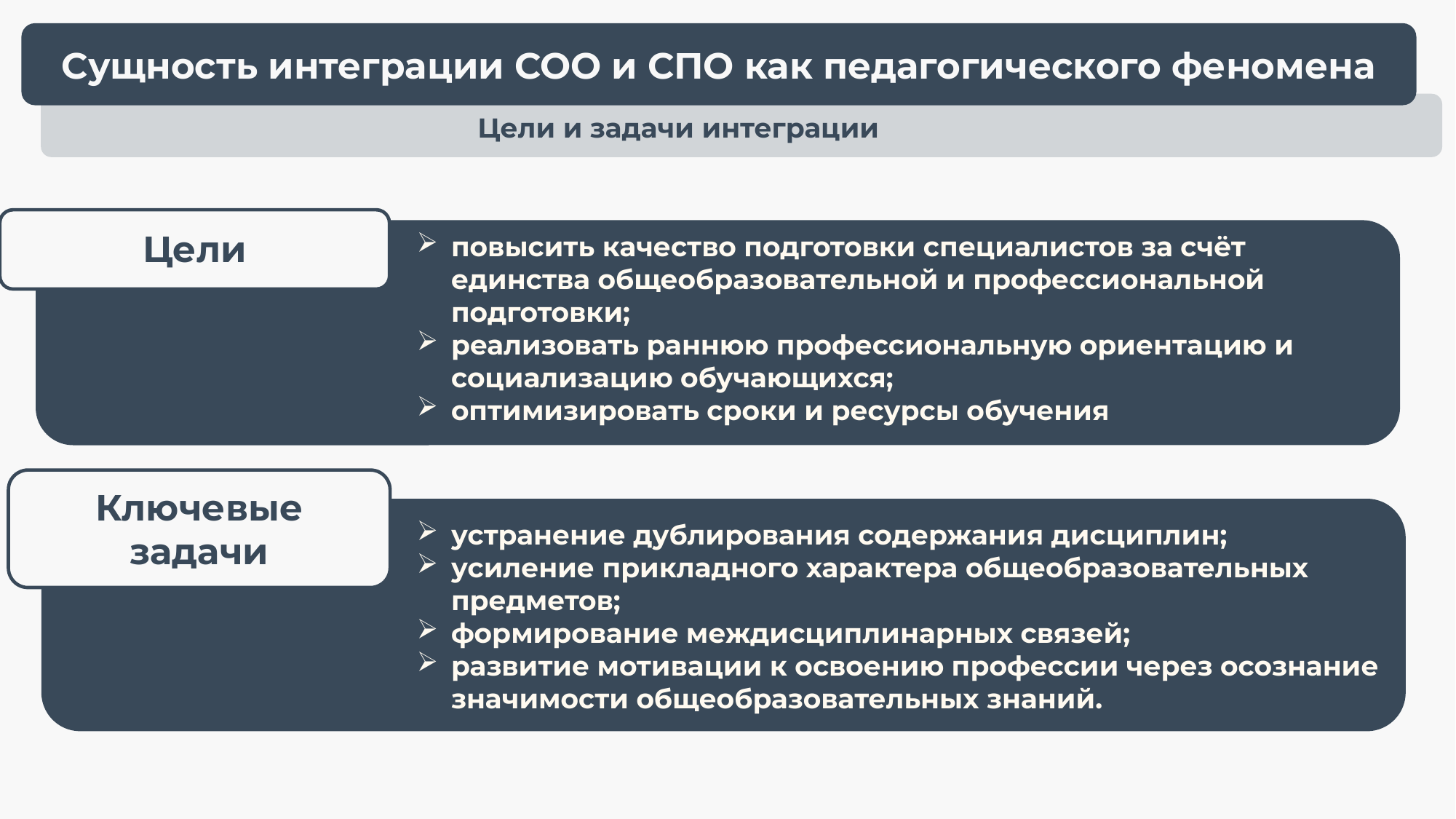

Сущность интеграции СОО и СПО как педагогического феномена

Цели и задачи интеграции

повысить качество подготовки специалистов за счёт единства общеобразовательной и профессиональной подготовки;
реализовать раннюю профессиональную ориентацию и социализацию обучающихся;
оптимизировать сроки и ресурсы обучения
Цели

Ключевые задачи

устранение дублирования содержания дисциплин;
усиление прикладного характера общеобразовательных предметов;
формирование междисциплинарных связей;
развитие мотивации к освоению профессии через осознание значимости общеобразовательных знаний.